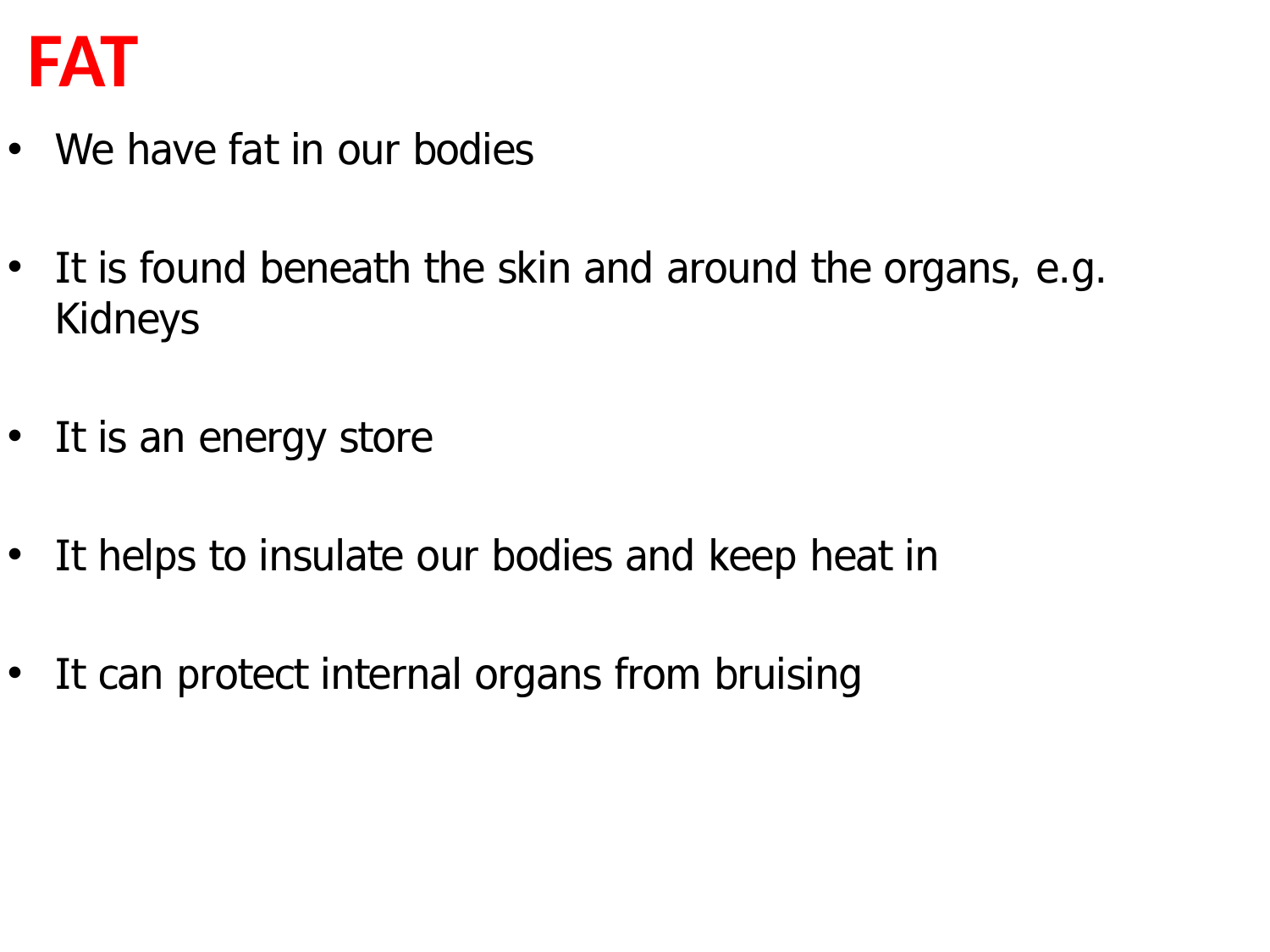

# FAT
We have fat in our bodies

It is found beneath the skin and around the organs, e.g. Kidneys

It is an energy store

It helps to insulate our bodies and keep heat in

It can protect internal organs from bruising